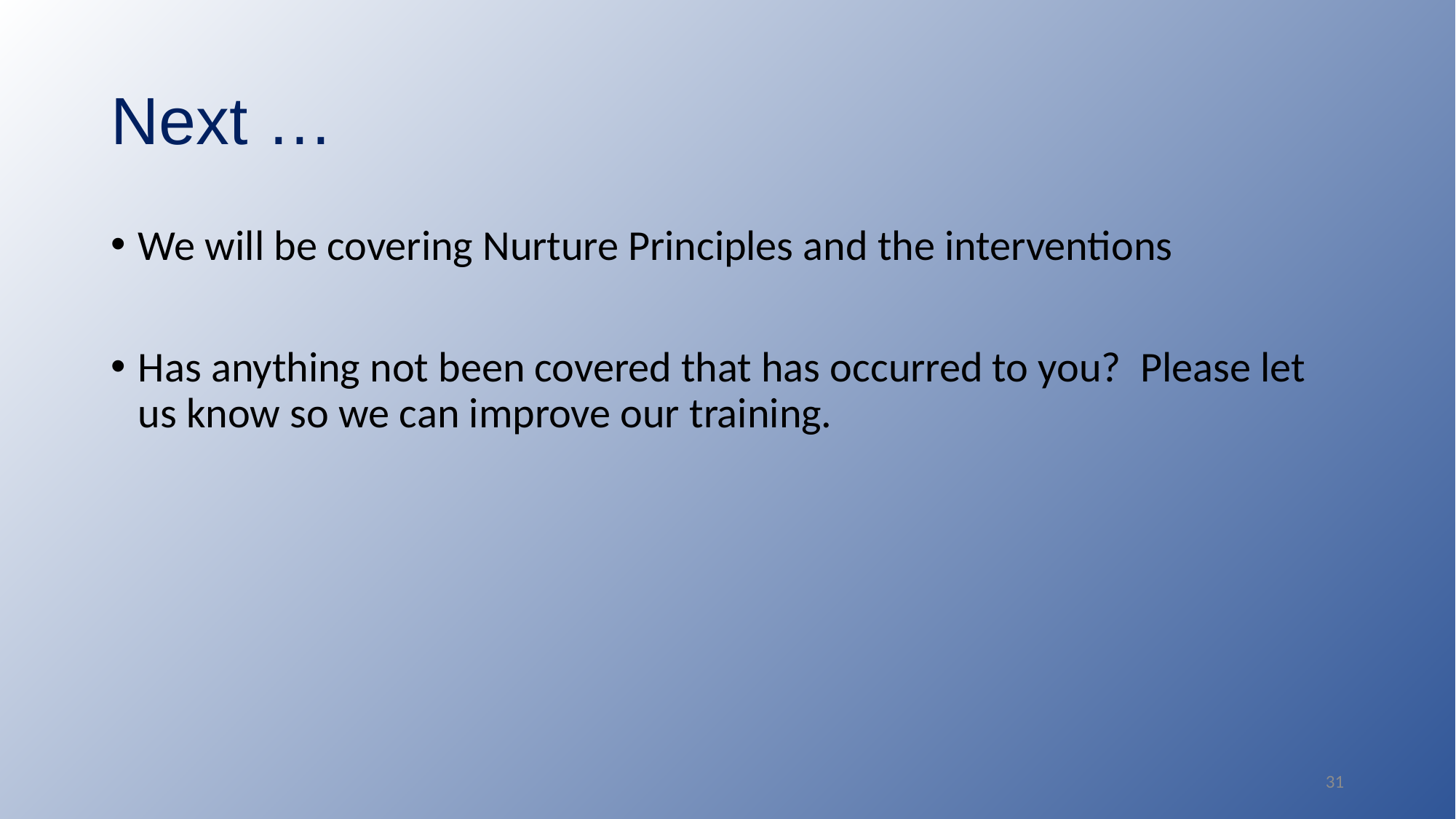

# Next …
We will be covering Nurture Principles and the interventions

Has anything not been covered that has occurred to you?  Please let us know so we can improve our training.

31